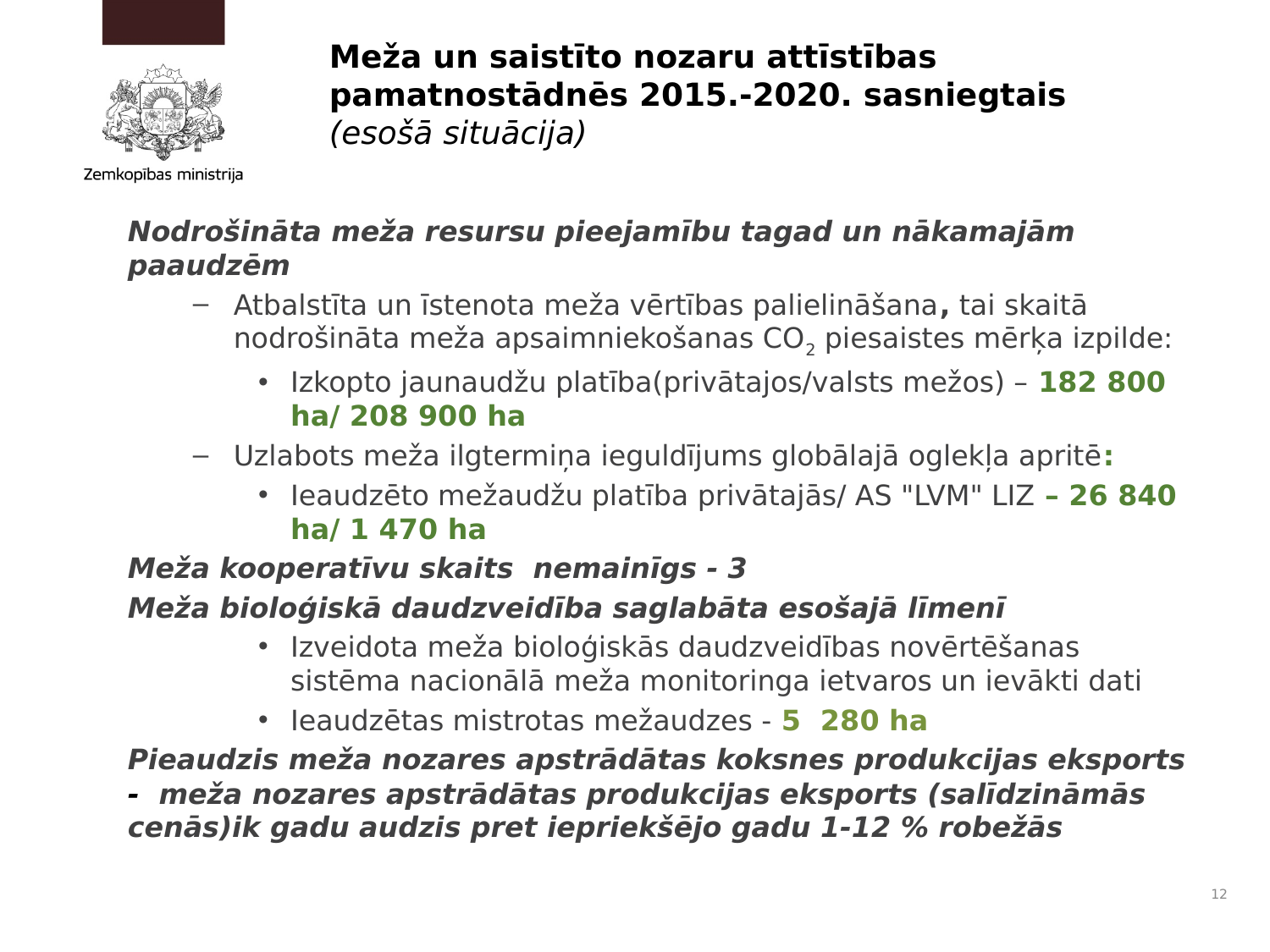

# Meža un saistīto nozaru attīstības pamatnostādnēs 2015.-2020. sasniegtais (esošā situācija)
Nodrošināta meža resursu pieejamību tagad un nākamajām paaudzēm
Atbalstīta un īstenota meža vērtības palielināšana, tai skaitā nodrošināta meža apsaimniekošanas CO2 piesaistes mērķa izpilde:
Izkopto jaunaudžu platība(privātajos/valsts mežos) – 182 800 ha/ 208 900 ha
Uzlabots meža ilgtermiņa ieguldījums globālajā oglekļa apritē:
Ieaudzēto mežaudžu platība privātajās/ AS "LVM" LIZ – 26 840 ha/ 1 470 ha
Meža kooperatīvu skaits  nemainīgs - 3
Meža bioloģiskā daudzveidība saglabāta esošajā līmenī
Izveidota meža bioloģiskās daudzveidības novērtēšanas sistēma nacionālā meža monitoringa ietvaros un ievākti dati
Ieaudzētas mistrotas mežaudzes - 5  280 ha
Pieaudzis meža nozares apstrādātas koksnes produkcijas eksports -  meža nozares apstrādātas produkcijas eksports (salīdzināmās cenās)ik gadu audzis pret iepriekšējo gadu 1-12 % robežās
12